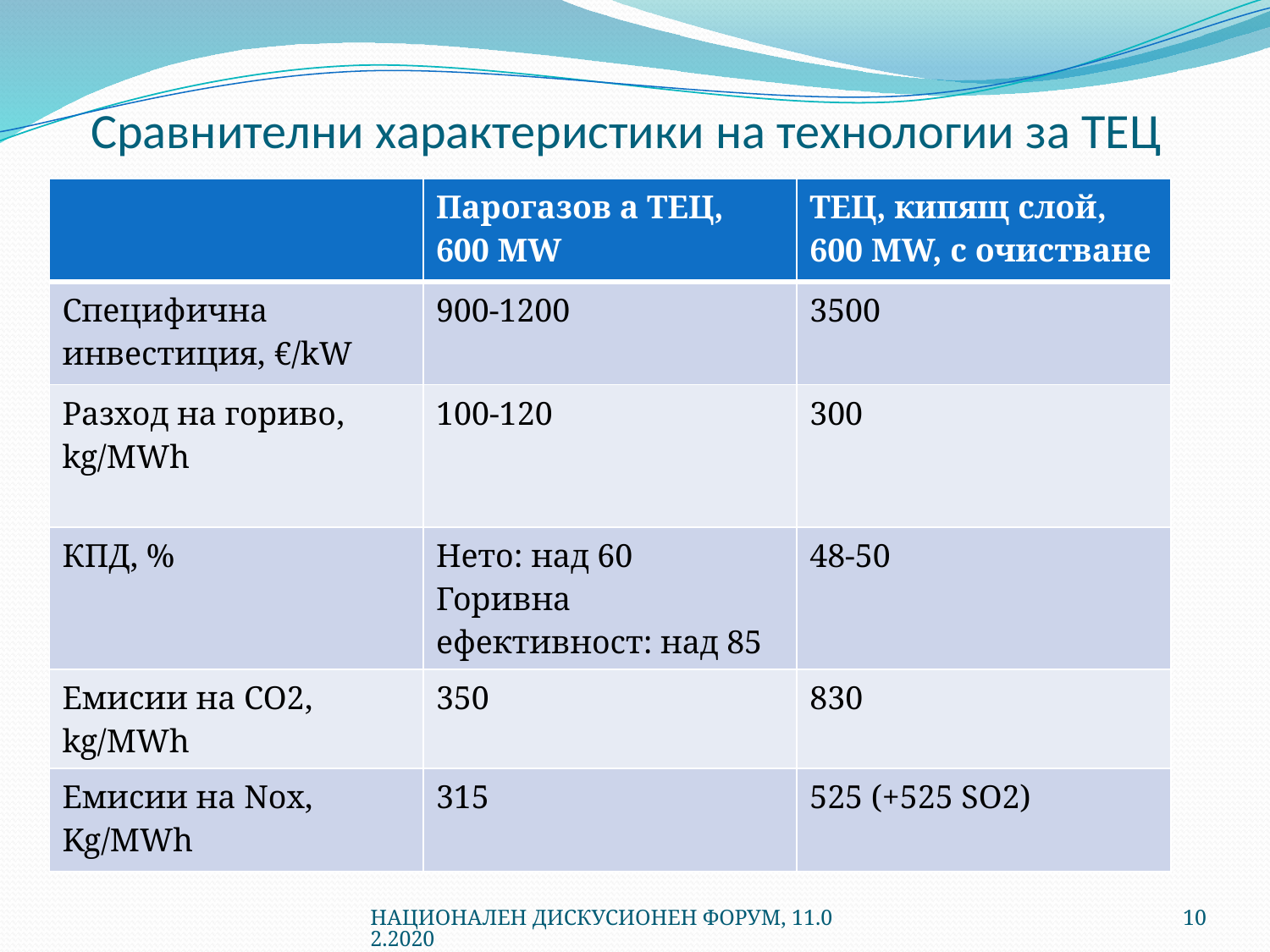

# Сравнителни характеристики на технологии за ТЕЦ
|  | Парогазов а ТЕЦ, 600 MW | ТЕЦ, кипящ слой, 600 MW, с очистване |
| --- | --- | --- |
| Специфична инвестиция, €/kW | 900-1200 | 3500 |
| Разход на гориво, kg/MWh | 100-120 | 300 |
| КПД, % | Нето: над 60 Горивна ефективност: над 85 | 48-50 |
| Емисии на СО2, kg/MWh | 350 | 830 |
| Емисии на Nox, Kg/MWh | 315 | 525 (+525 SO2) |
НАЦИОНАЛЕН ДИСКУСИОНЕН ФОРУМ, 11.02.2020
10